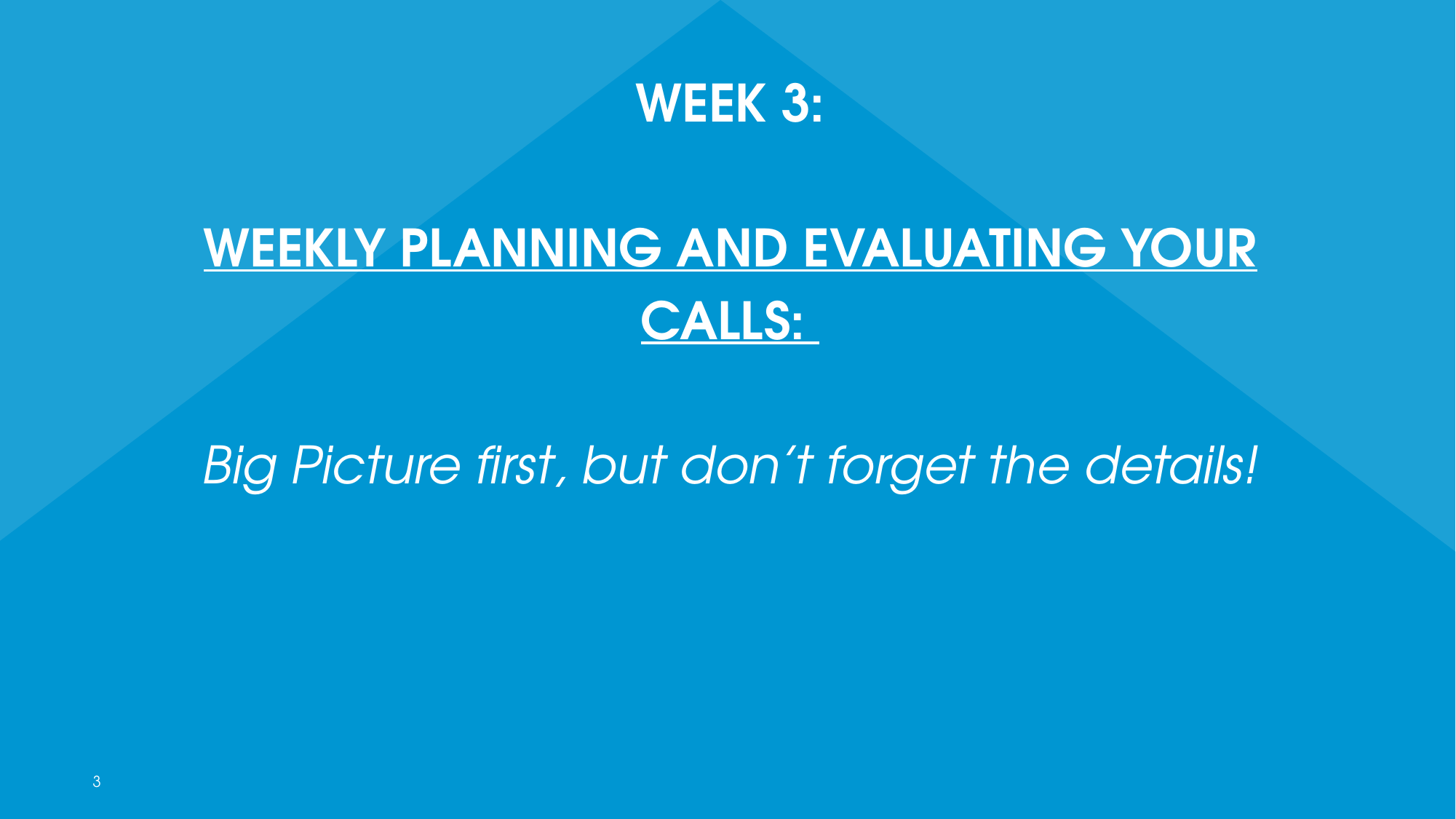

WEEK 3:

WEEKLY PLANNING AND EVALUATING YOUR CALLS:

Big Picture first, but don’t forget the details!
3